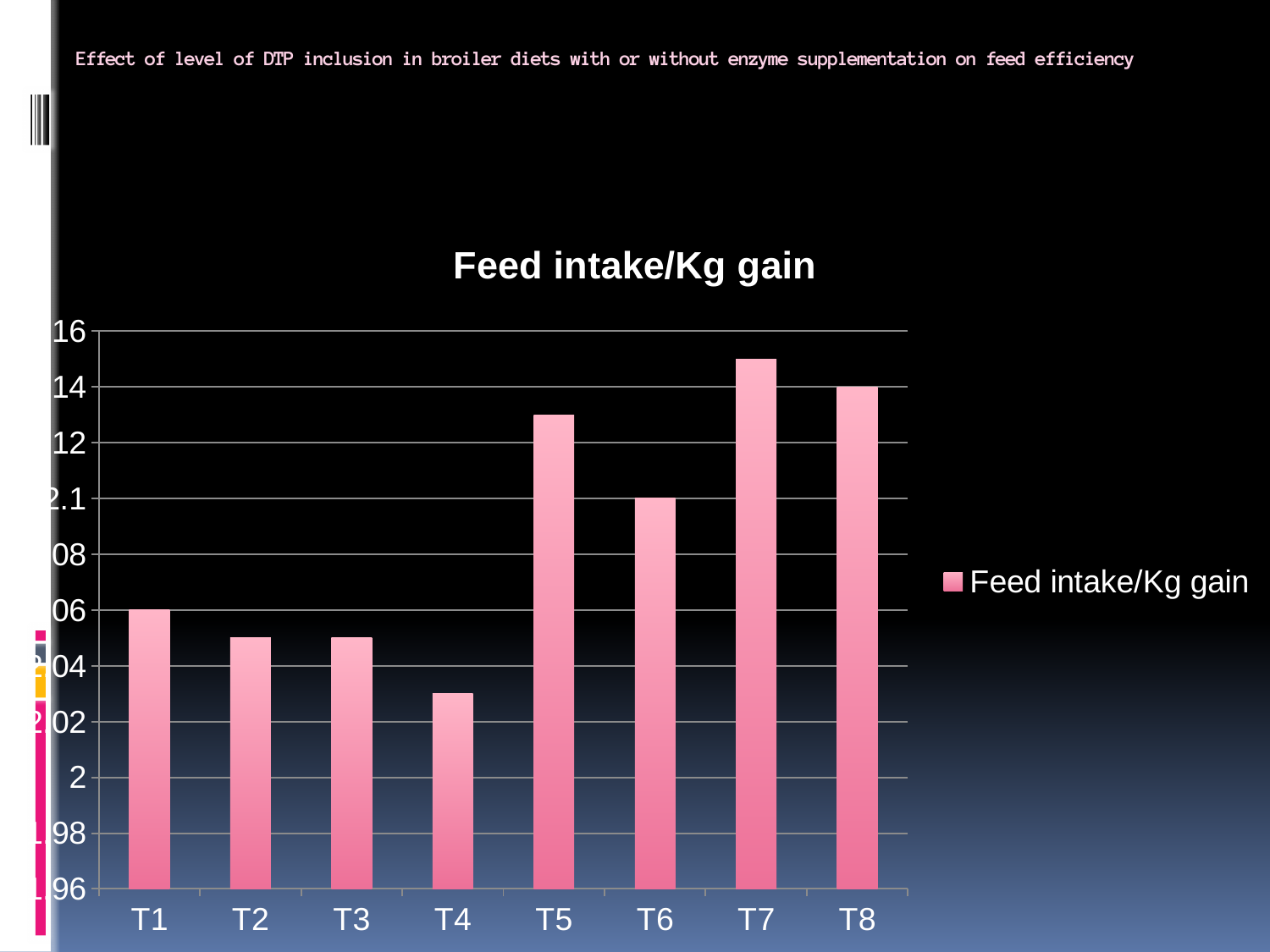

# Effect of level of DTP inclusion in broiler diets with or without enzyme supplementation on feed efficiency

### Chart:

| Category | Feed intake/Kg gain |
|---|---|
| T1 | 2.06 |
| T2 | 2.05 |
| T3 | 2.05 |
| T4 | 2.03 |
| T5 | 2.13 |
| T6 | 2.1 |
| T7 | 2.15 |
| T8 | 2.14 |